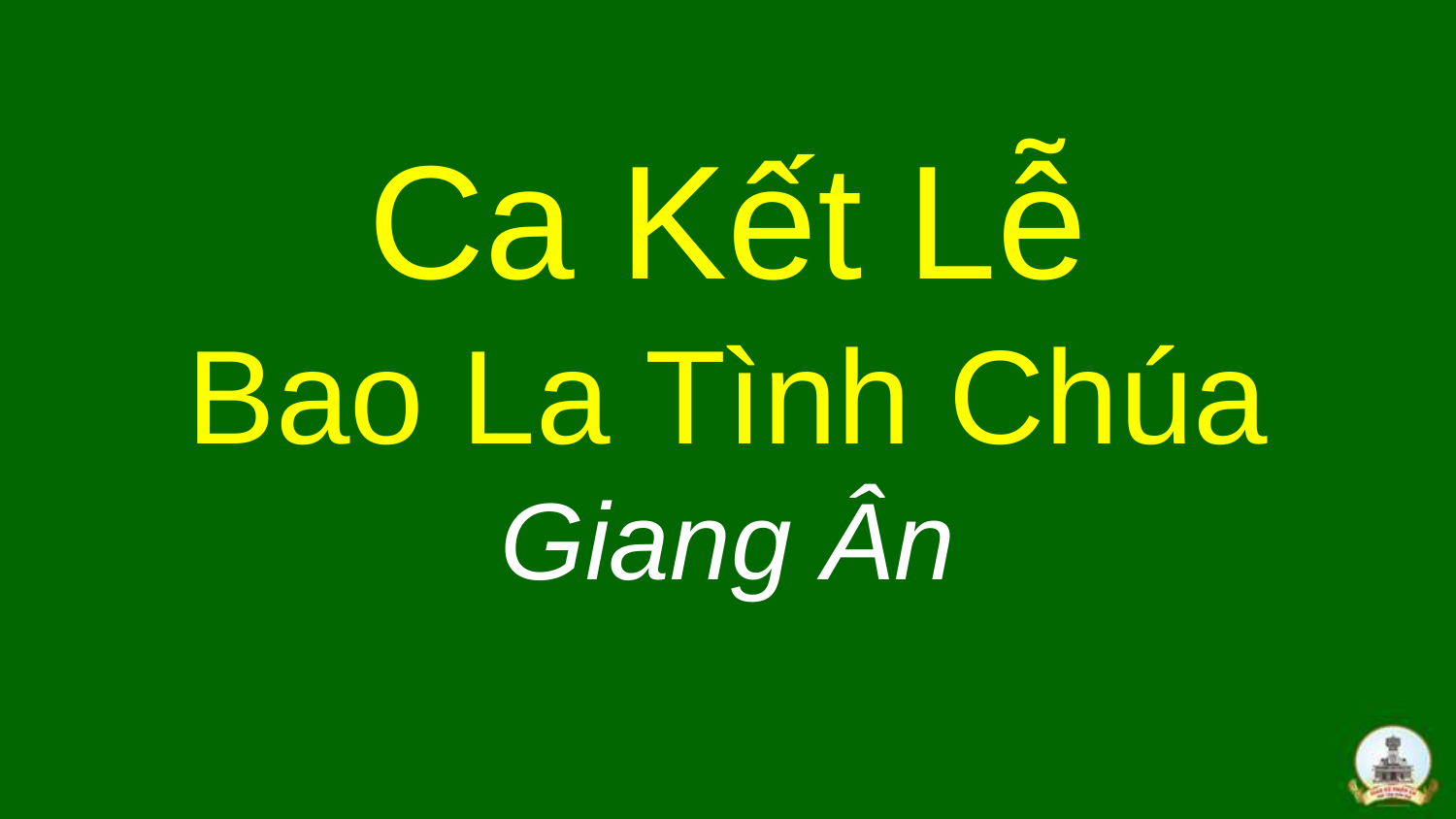

# Ca Kết Lễ Bao La Tình Chúa Giang Ân